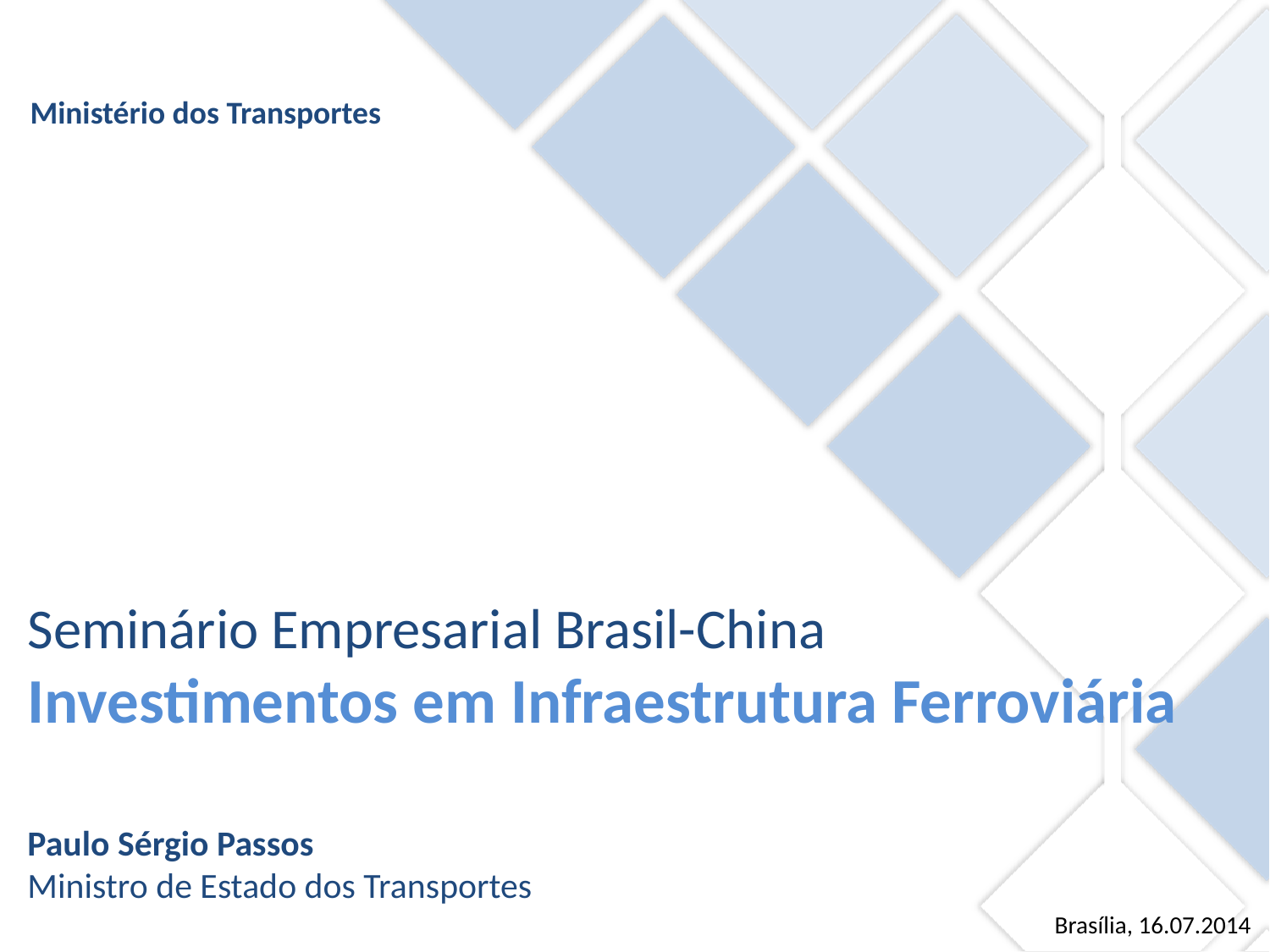

Ministério dos Transportes
Seminário Empresarial Brasil-China
Investimentos em Infraestrutura Ferroviária

Paulo Sérgio Passos
Ministro de Estado dos Transportes
Brasília, 16.07.2014